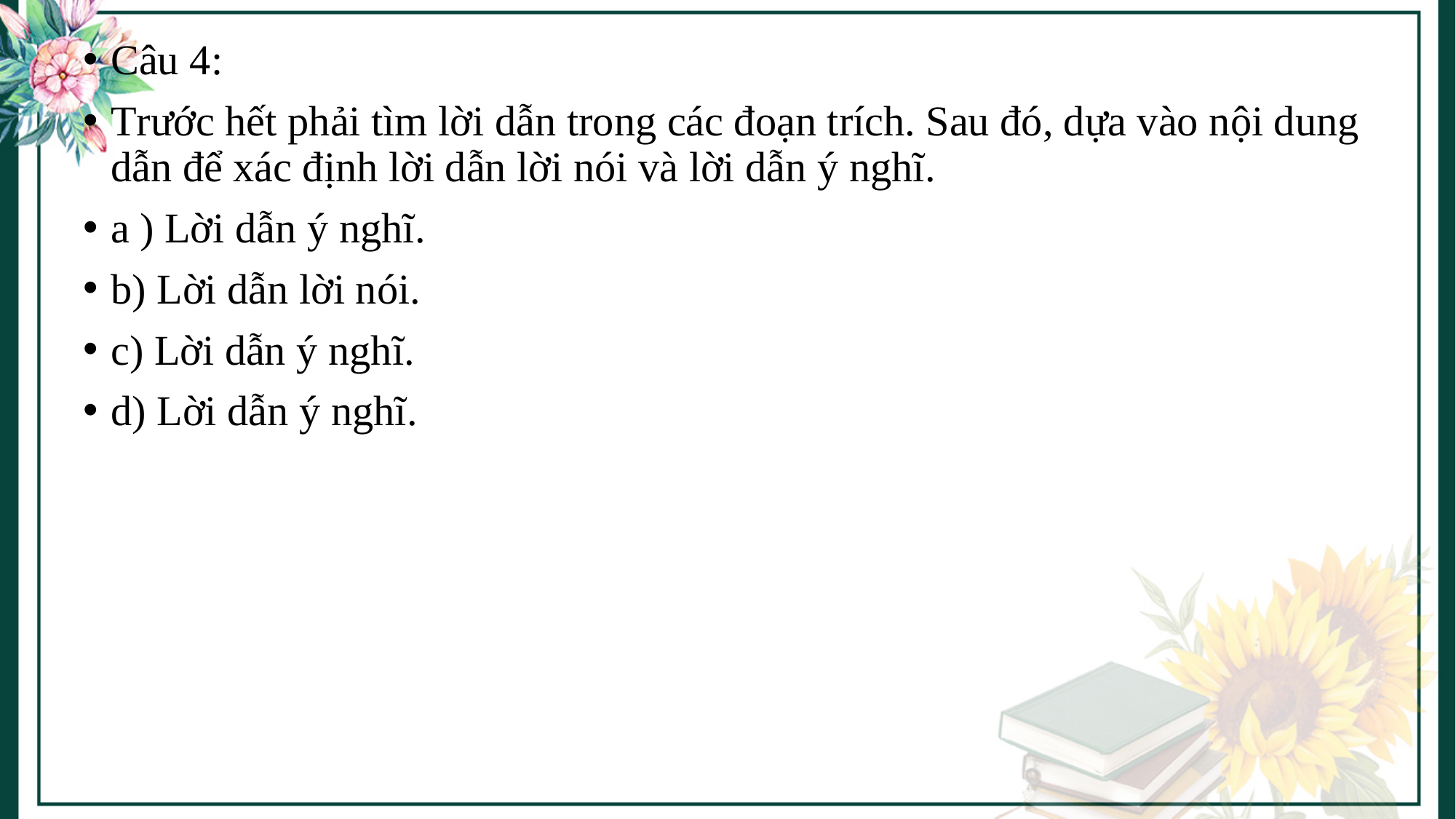

# Câu 4:
Trước hết phải tìm lời dẫn trong các đoạn trích. Sau đó, dựa vào nội dung dẫn để xác định lời dẫn lời nói và lời dẫn ý nghĩ.
a ) Lời dẫn ý nghĩ.
b) Lời dẫn lời nói.
c) Lời dẫn ý nghĩ.
d) Lời dẫn ý nghĩ.